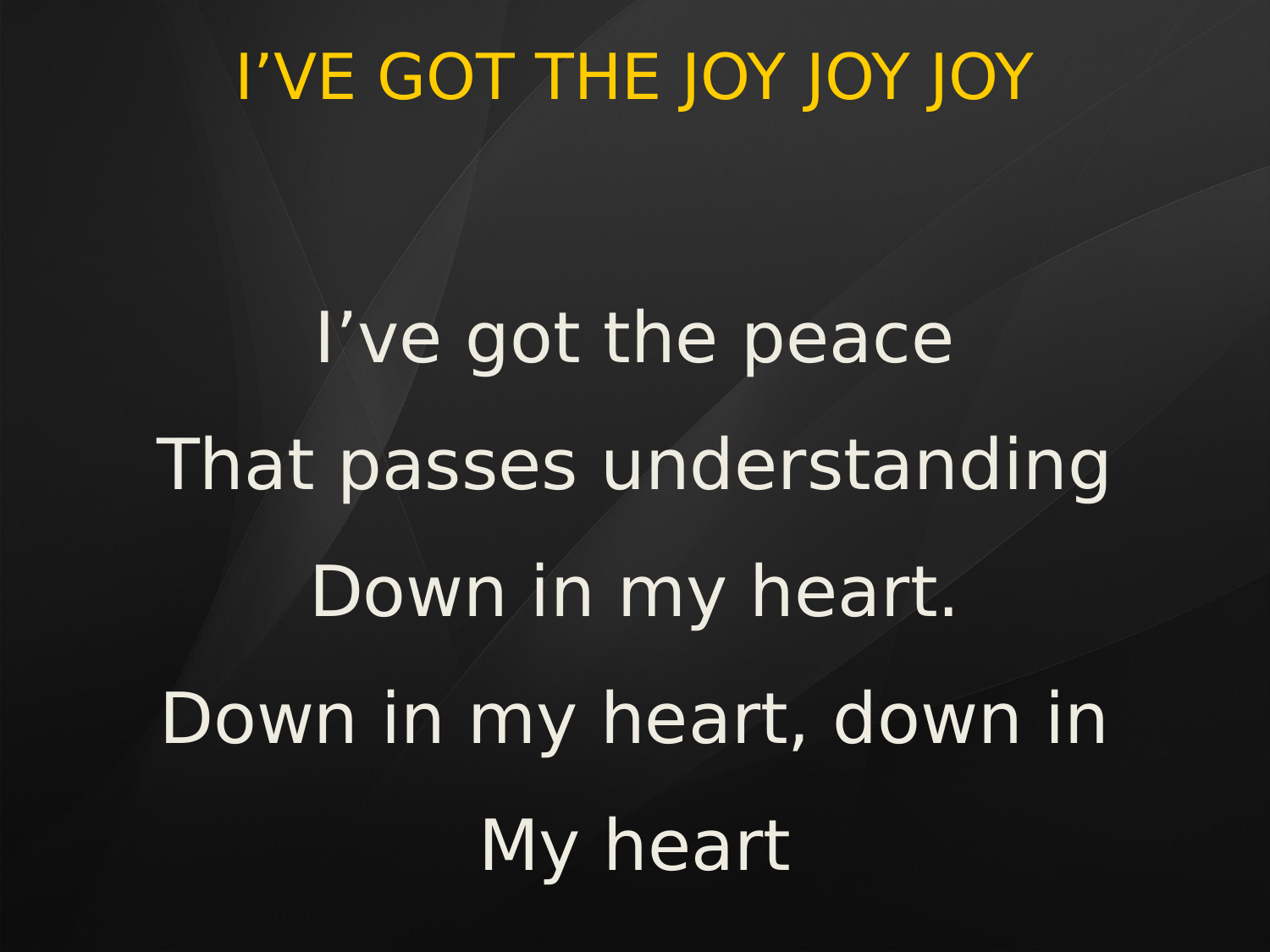

# I’VE GOT THE JOY JOY JOY
I’ve got the peace
That passes understanding
Down in my heart.
Down in my heart, down in
My heart